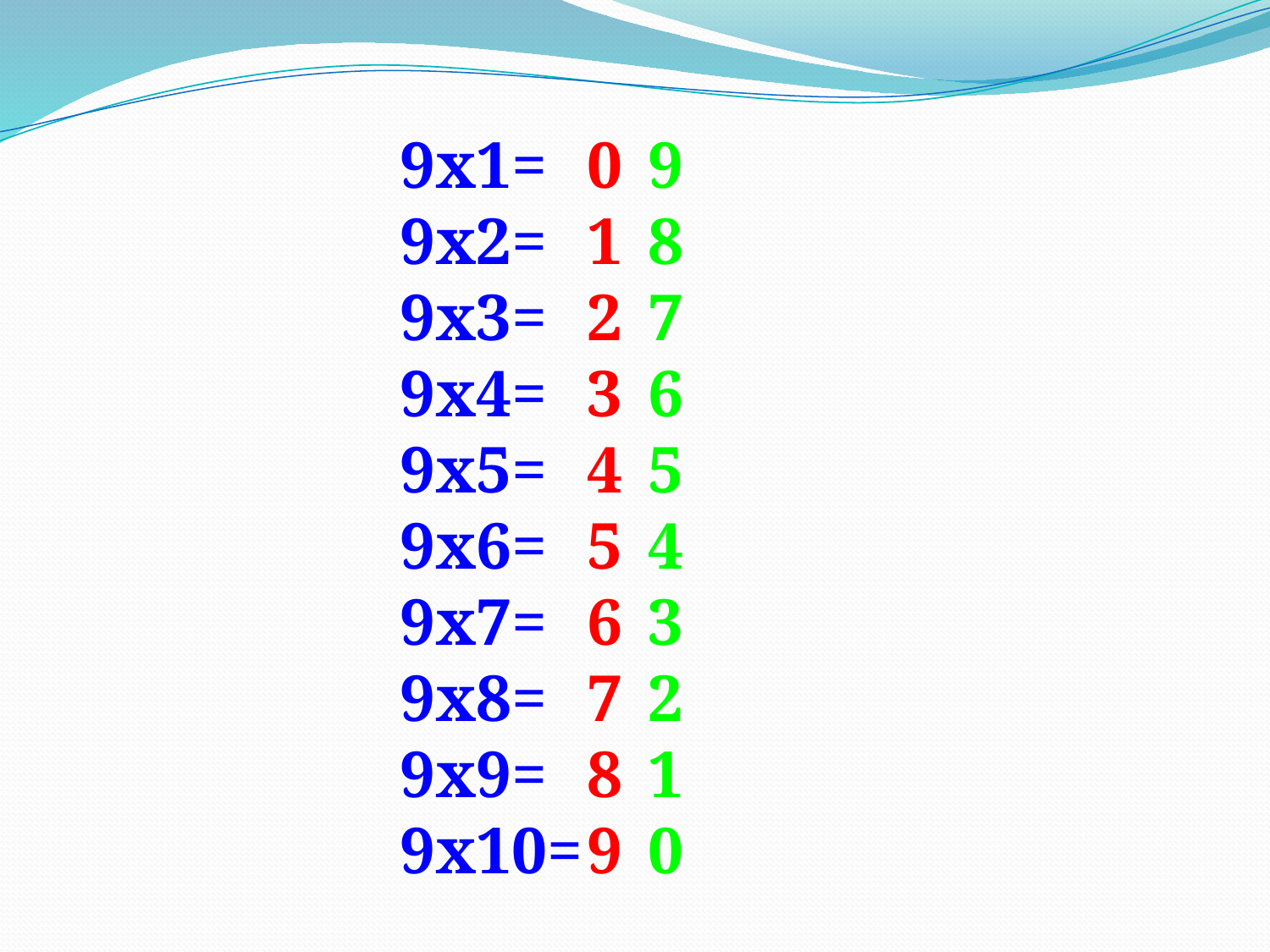

9х1=
9х2=
9х3=
9х4=
9х5=
9х6=
9х7=
9х8=
9х9=
9х10=
0
1
2
3
4
5
6
7
8
9
9
8
7
6
5
4
3
2
1
0